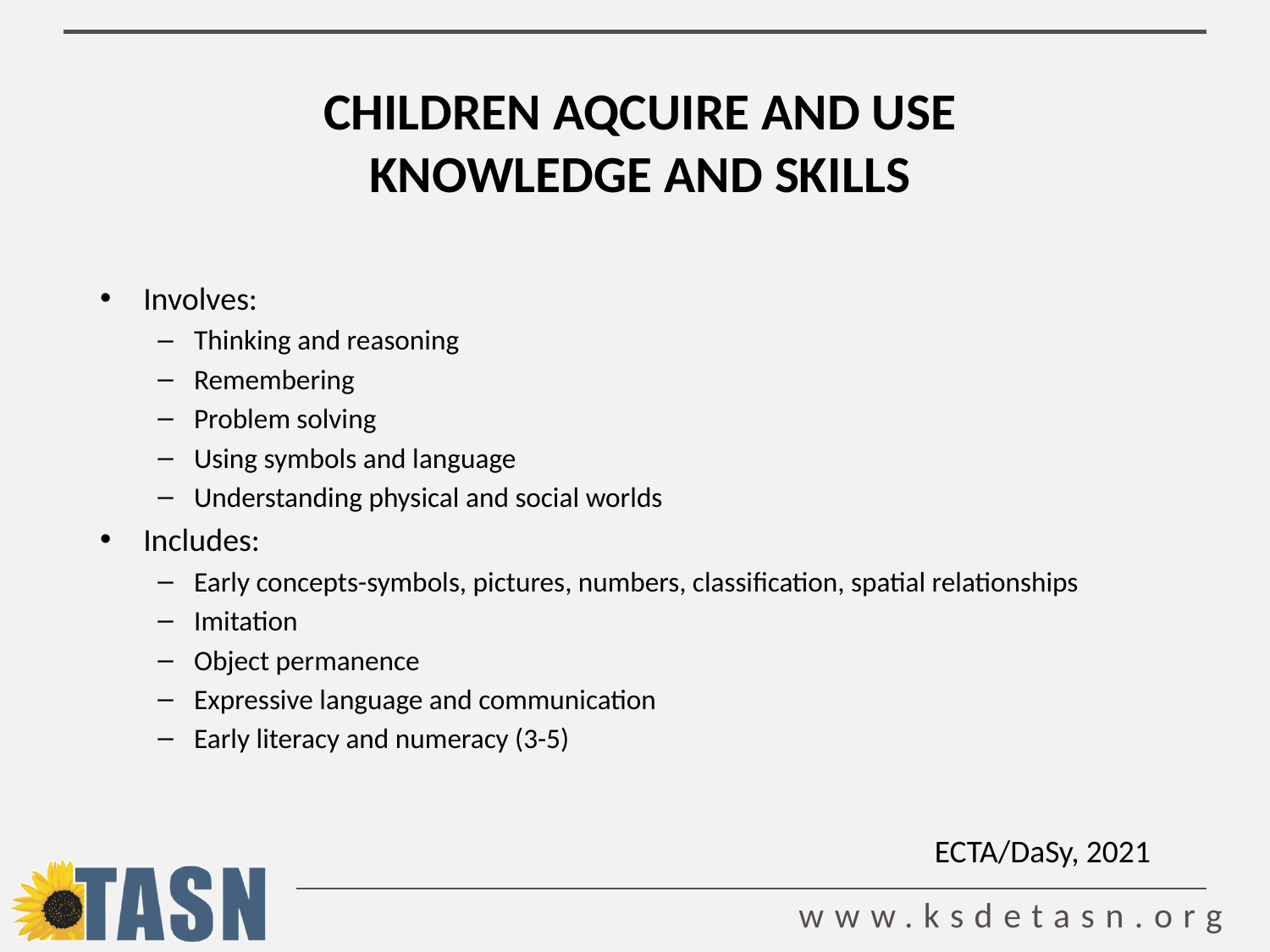

# CHILDREN AQCUIRE AND USE KNOWLEDGE AND SKILLS
Involves:
Thinking and reasoning
Remembering
Problem solving
Using symbols and language
Understanding physical and social worlds
Includes:
Early concepts-symbols, pictures, numbers, classification, spatial relationships
Imitation
Object permanence
Expressive language and communication
Early literacy and numeracy (3-5)
ECTA/DaSy, 2021